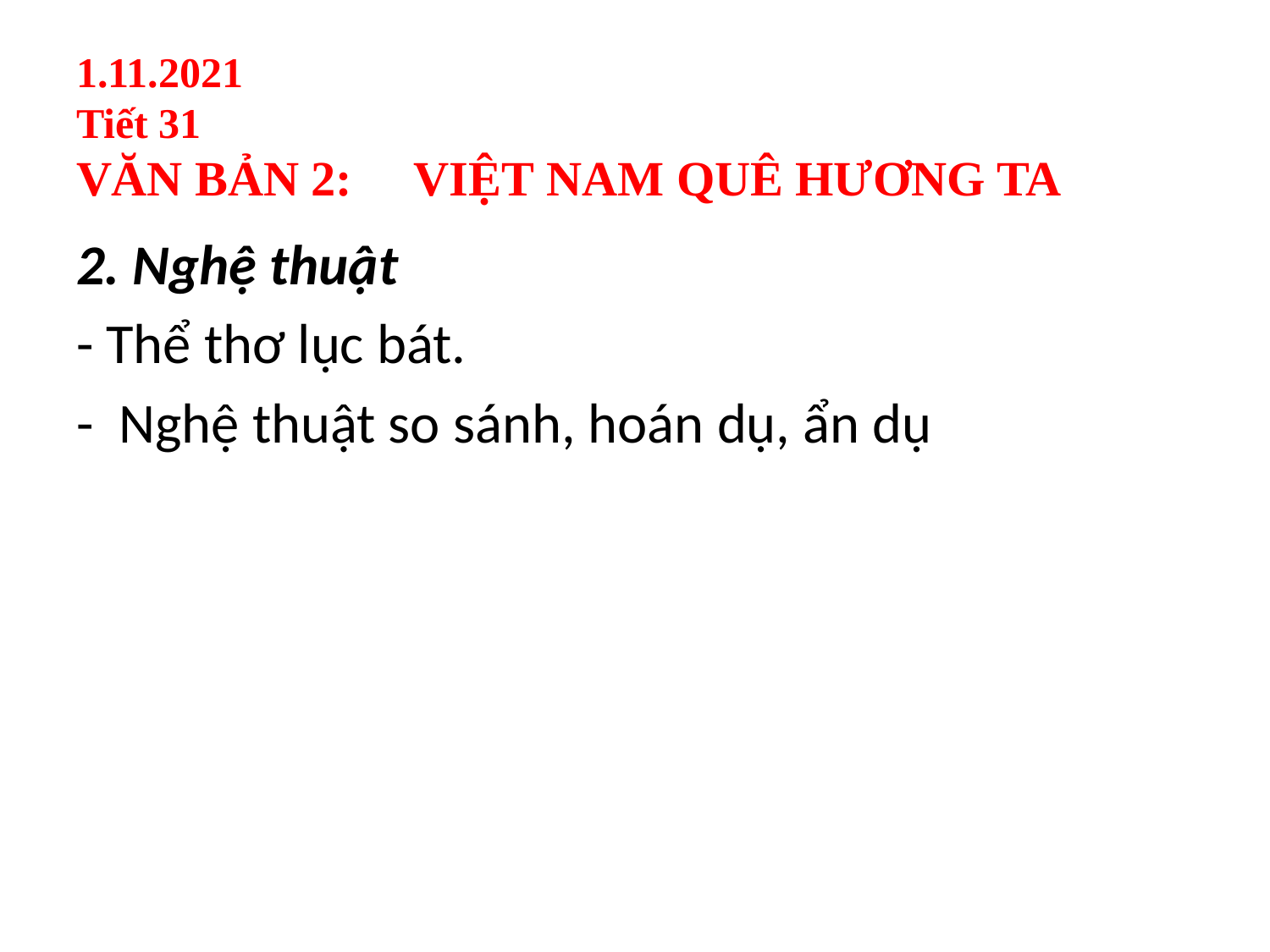

# 1.11.2021
Tiết 31
VĂN BẢN 2:     VIỆT NAM QUÊ HƯƠNG TA
2. Nghệ thuật
- Thể thơ lục bát.
-  Nghệ thuật so sánh, hoán dụ, ẩn dụ